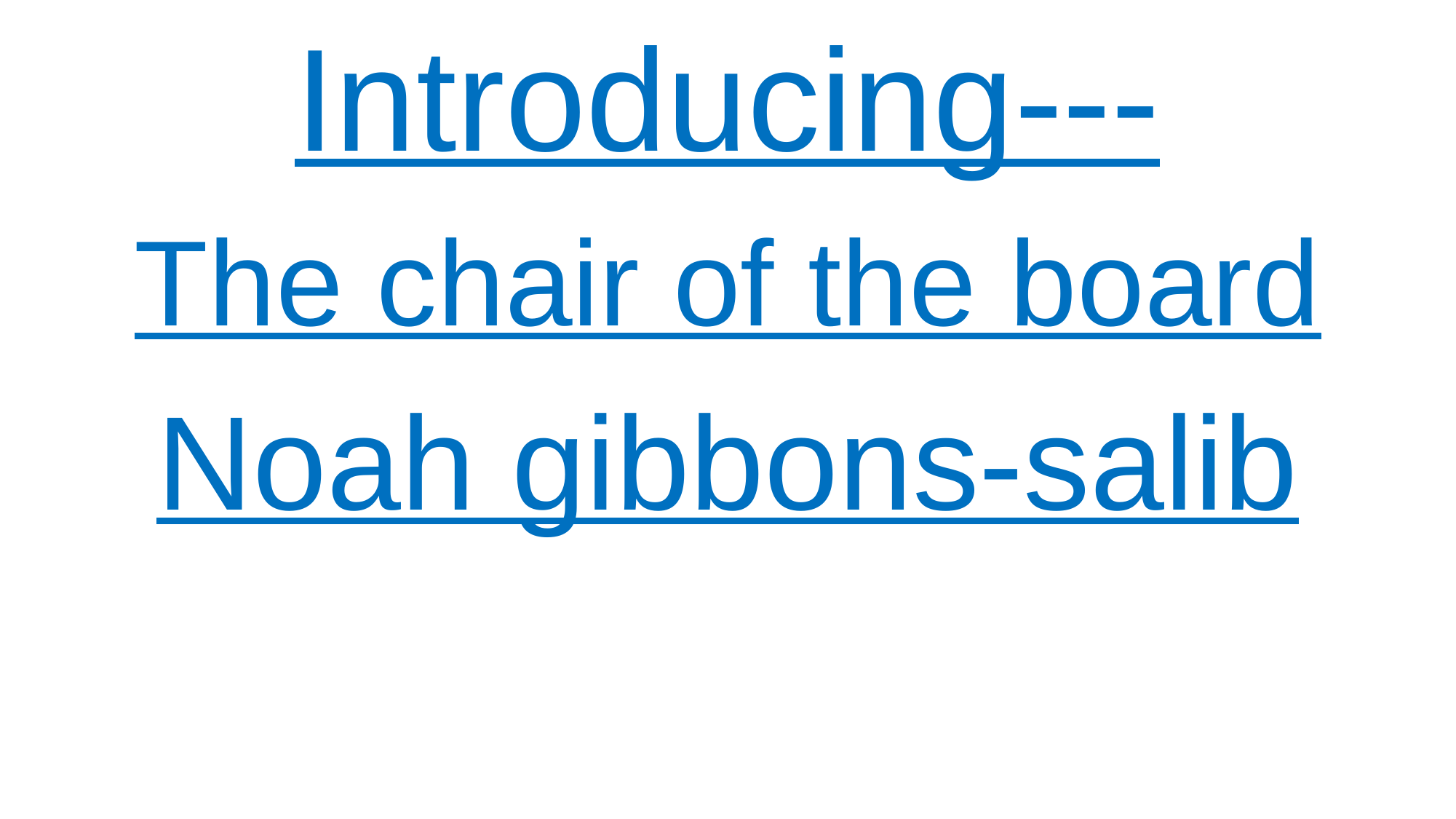

Introducing---
The chair of the board
Noah gibbons-salib